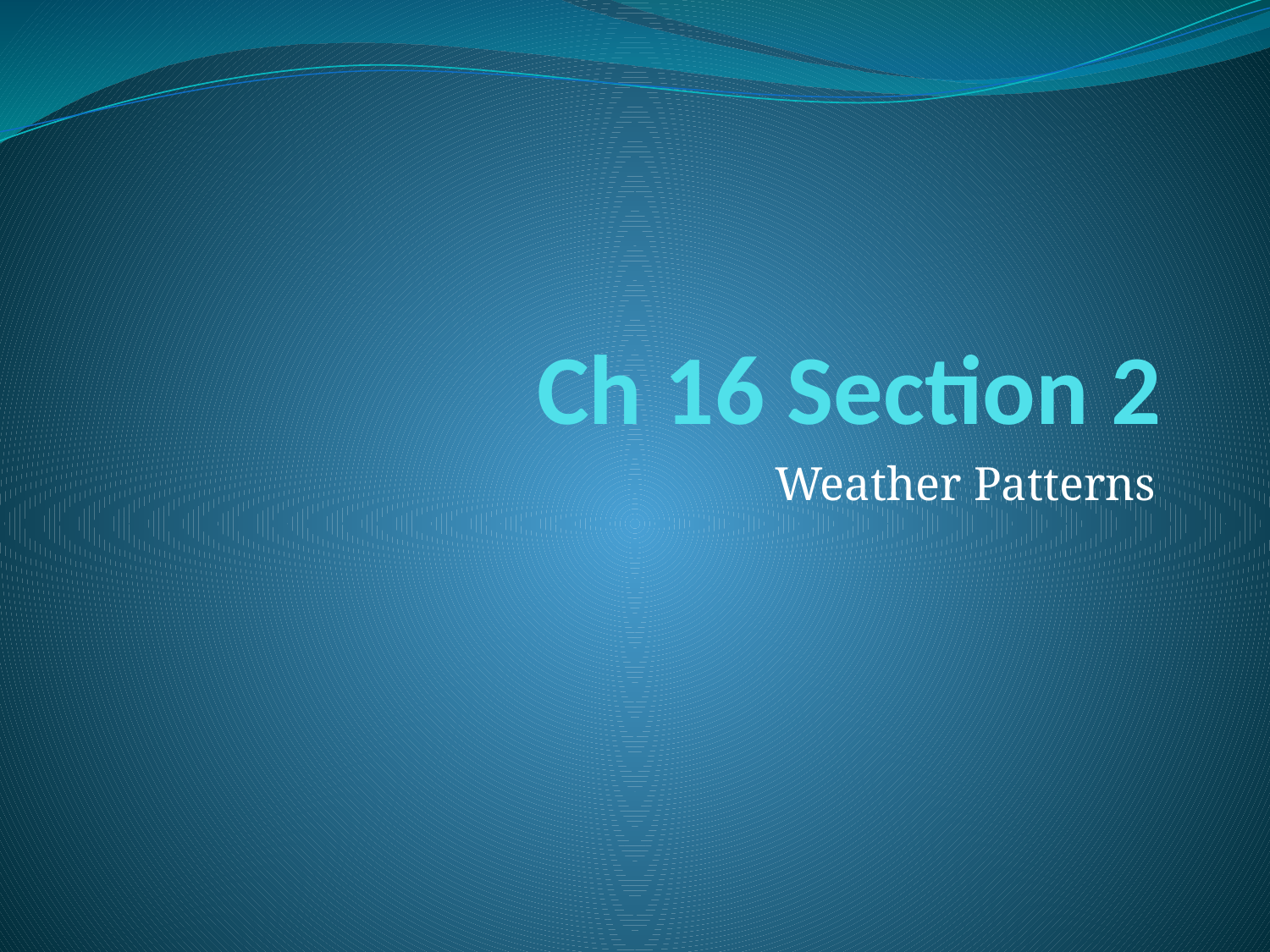

# Ch 16 Section 2
Weather Patterns